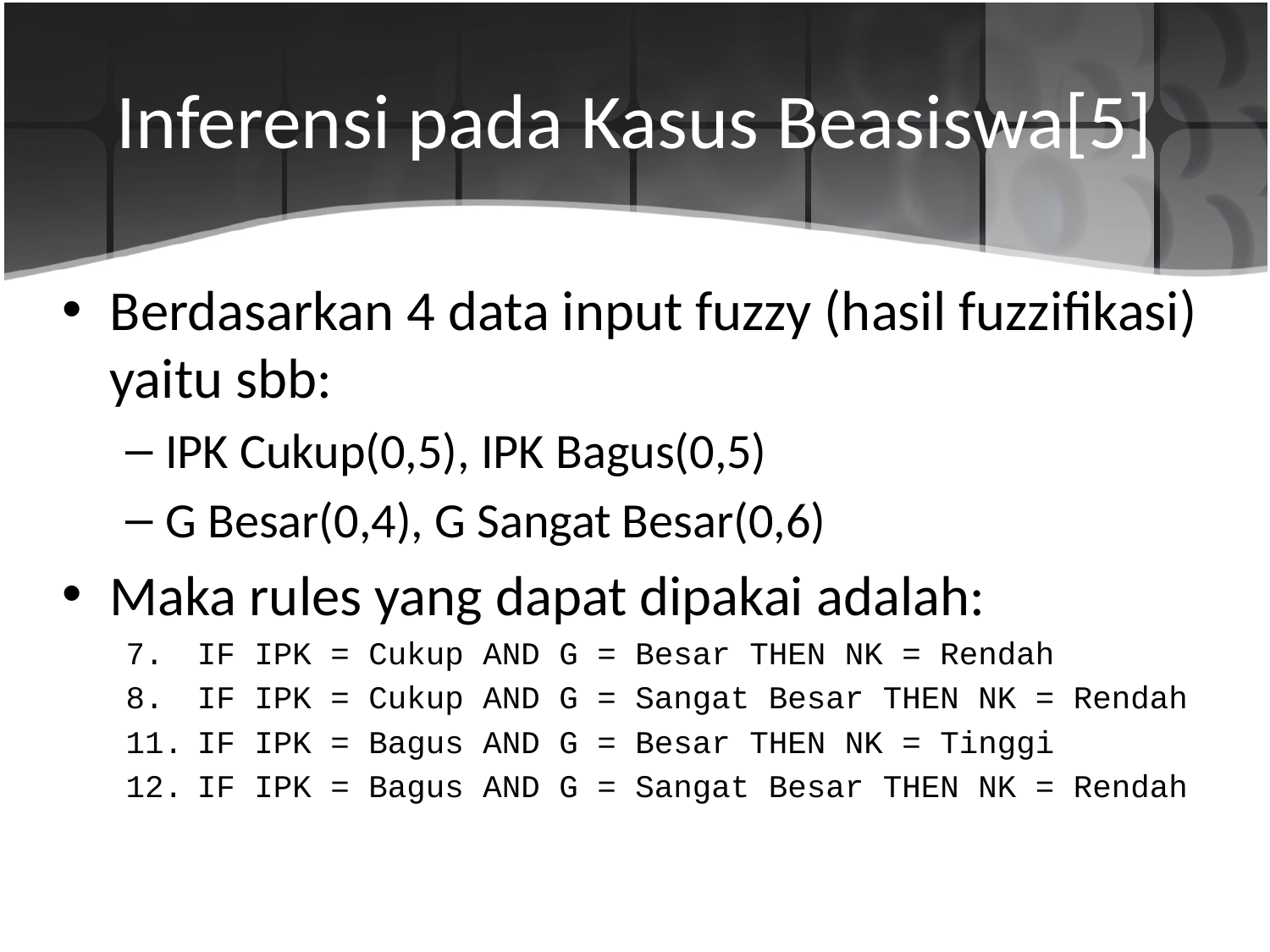

# Inferensi pada Kasus Beasiswa[5]
Berdasarkan 4 data input fuzzy (hasil fuzzifikasi) yaitu sbb:
IPK Cukup(0,5), IPK Bagus(0,5)
G Besar(0,4), G Sangat Besar(0,6)
Maka rules yang dapat dipakai adalah:
IF IPK = Cukup AND G = Besar THEN NK = Rendah
IF IPK = Cukup AND G = Sangat Besar THEN NK = Rendah
IF IPK = Bagus AND G = Besar THEN NK = Tinggi
IF IPK = Bagus AND G = Sangat Besar THEN NK = Rendah